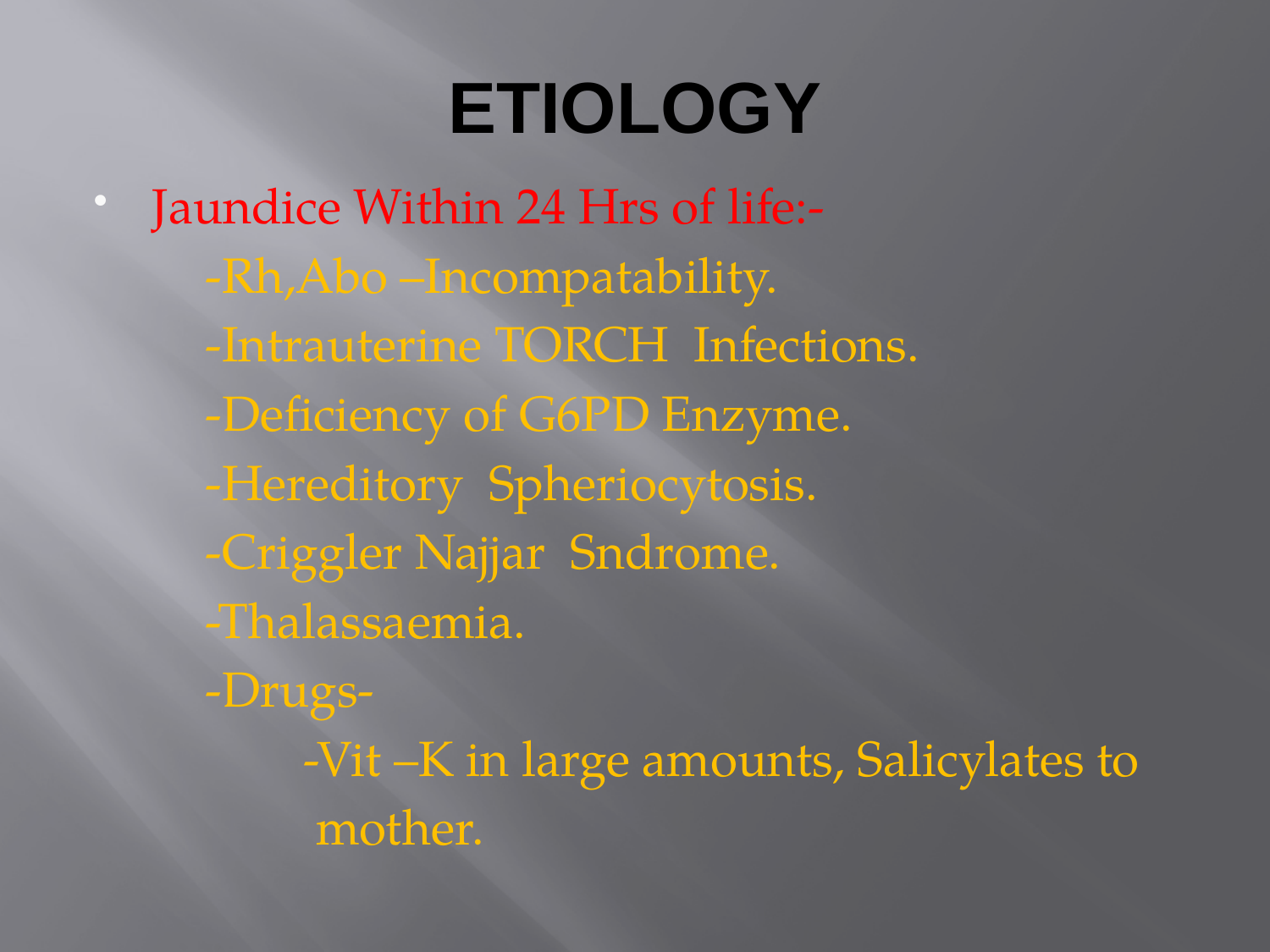

# ETIOLOGY
Jaundice Within 24 Hrs of life:-
         -Rh,Abo –Incompatability.
         -Intrauterine TORCH  Infections.
         -Deficiency of G6PD Enzyme.
         -Hereditory  Spheriocytosis.
         -Criggler Najjar  Sndrome.
         -Thalassaemia.
         -Drugs-
                 -Vit –K in large amounts, Salicylates to
                  mother.